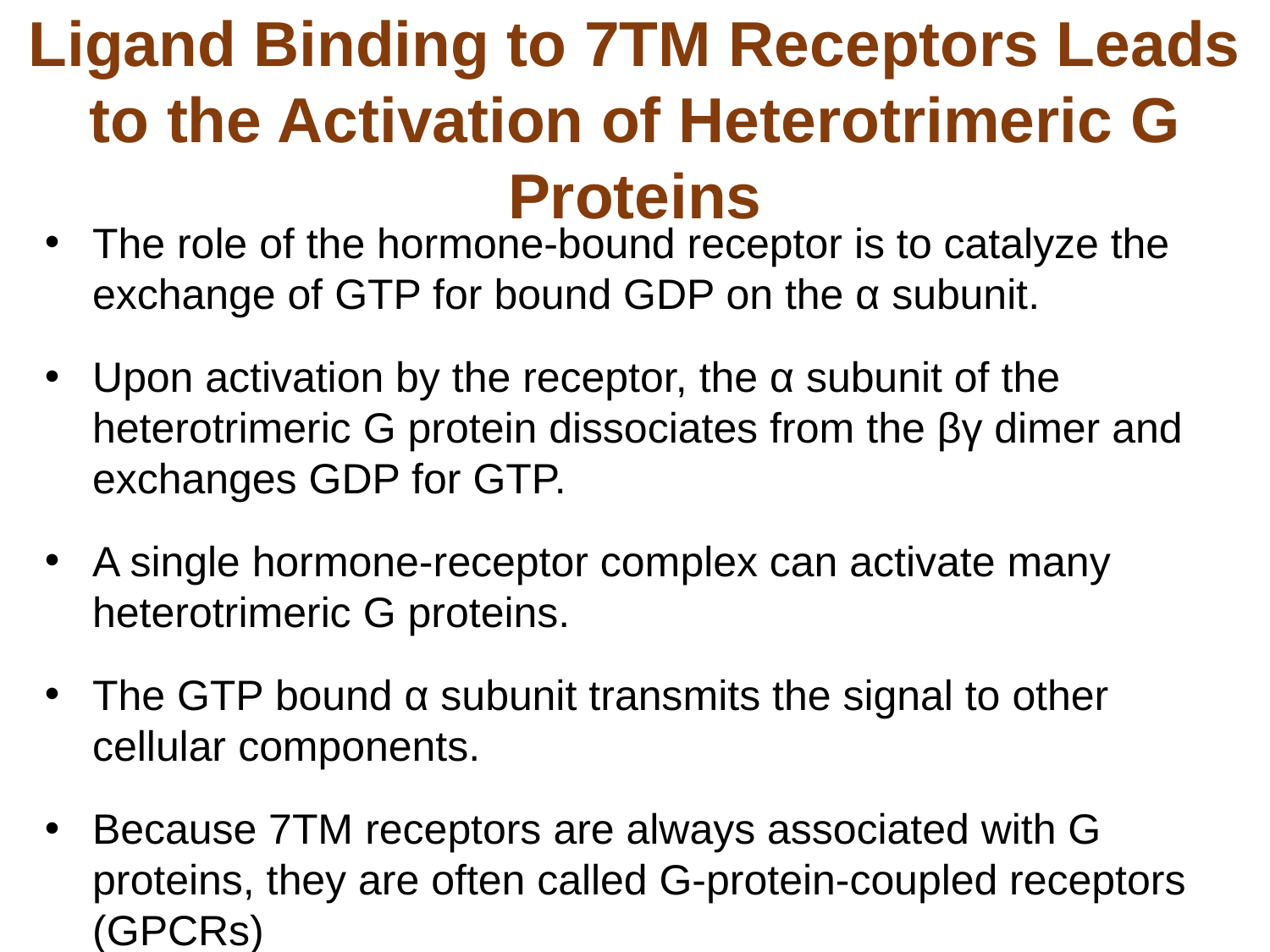

# Ligand Binding to 7TM Receptors Leads to the Activation of Heterotrimeric G Proteins
The role of the hormone-bound receptor is to catalyze the exchange of GTP for bound GDP on the α subunit.
Upon activation by the receptor, the α subunit of the heterotrimeric G protein dissociates from the βγ dimer and exchanges GDP for GTP.
A single hormone-receptor complex can activate many heterotrimeric G proteins.
The GTP bound α subunit transmits the signal to other cellular components.
Because 7TM receptors are always associated with G proteins, they are often called G-protein-coupled receptors (GPCRs)